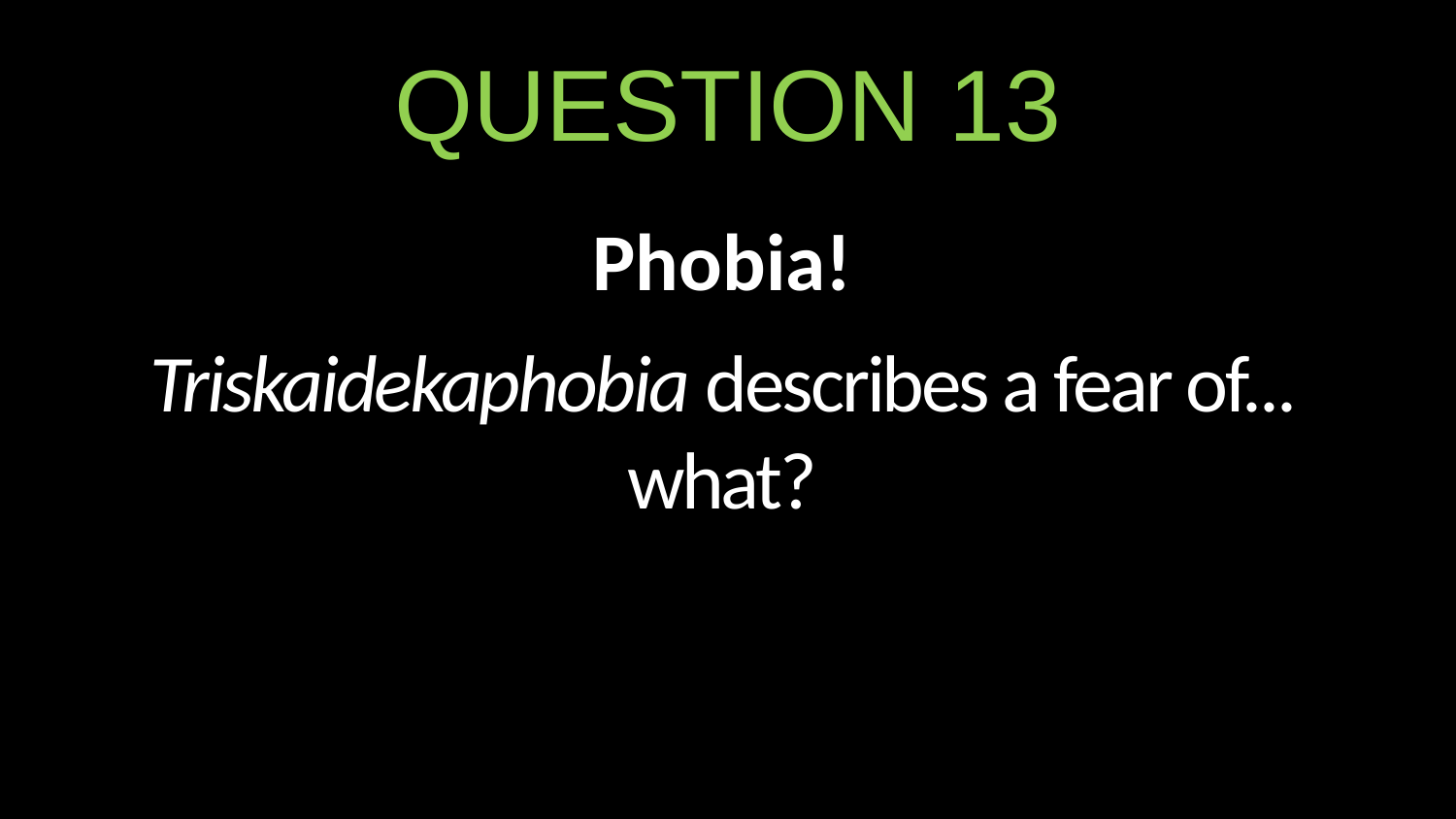

# QUESTION 13
Phobia!

Triskaidekaphobia describes a fear of... what?